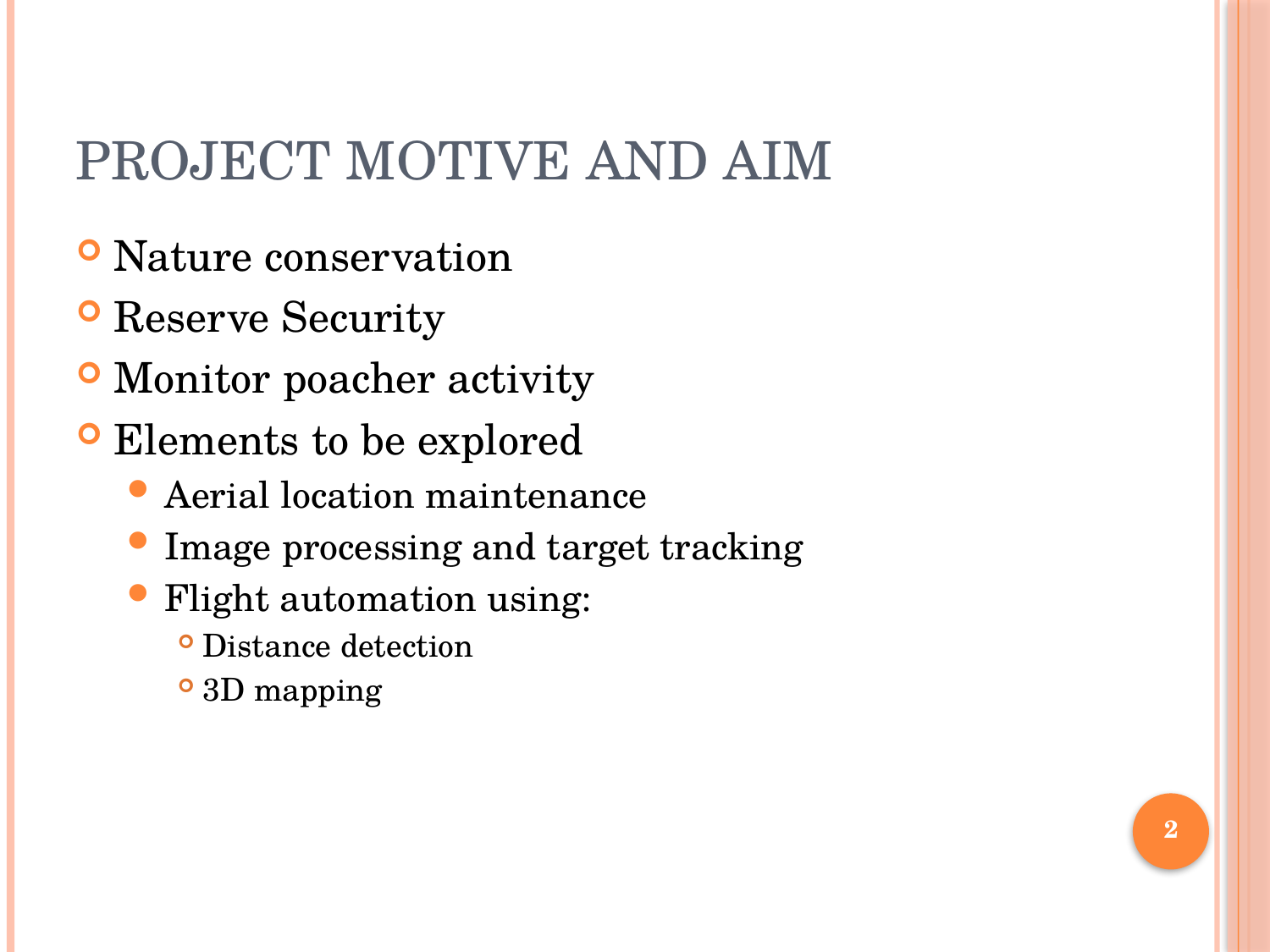

# Project motive and aim
Nature conservation
Reserve Security
Monitor poacher activity
Elements to be explored
Aerial location maintenance
Image processing and target tracking
Flight automation using:
Distance detection
3D mapping

2